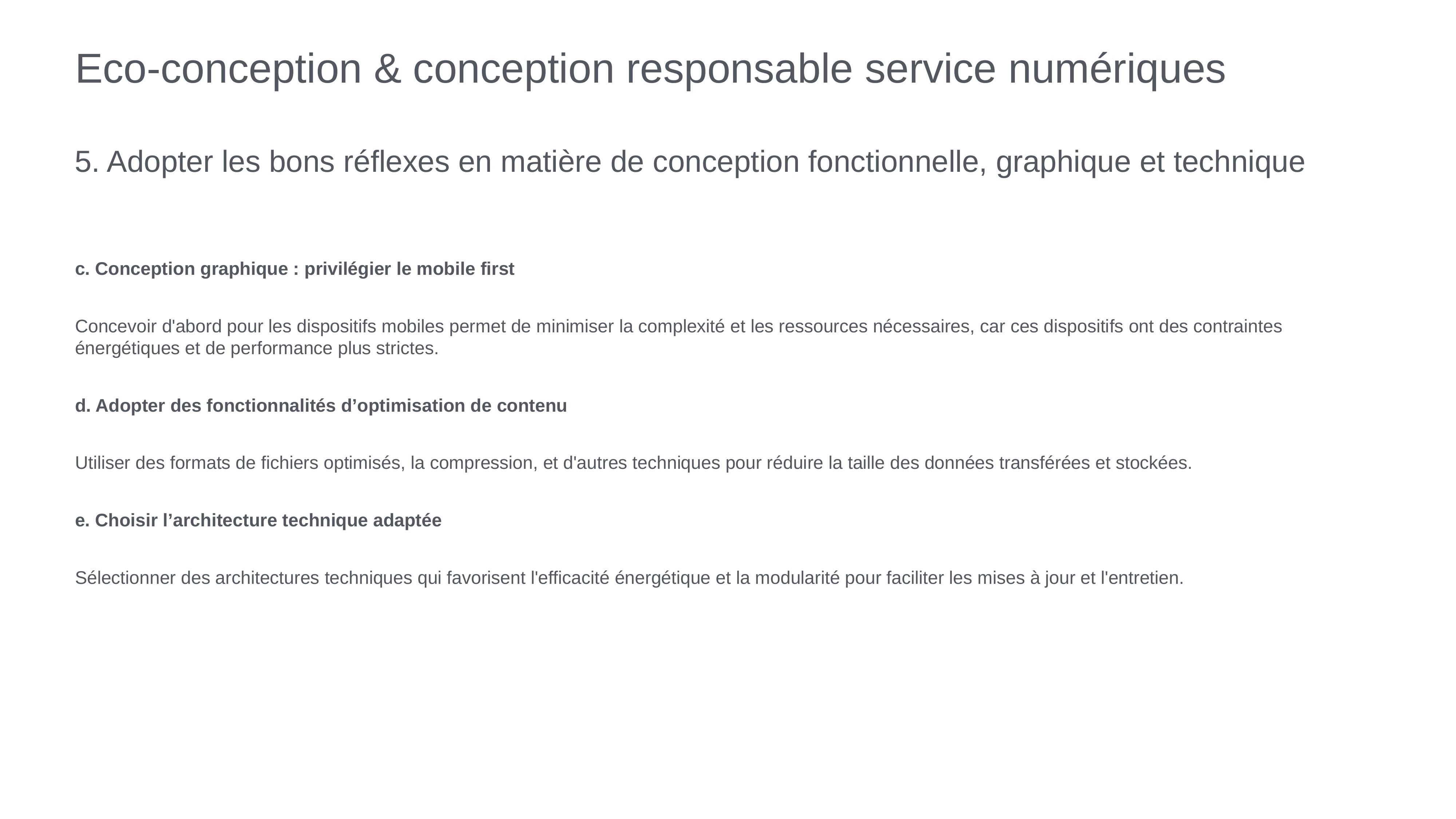

# Eco-conception & conception responsable service numériques
5. Adopter les bons réflexes en matière de conception fonctionnelle, graphique et technique

c. Conception graphique : privilégier le mobile first
Concevoir d'abord pour les dispositifs mobiles permet de minimiser la complexité et les ressources nécessaires, car ces dispositifs ont des contraintes énergétiques et de performance plus strictes.
d. Adopter des fonctionnalités d’optimisation de contenu
Utiliser des formats de fichiers optimisés, la compression, et d'autres techniques pour réduire la taille des données transférées et stockées.
e. Choisir l’architecture technique adaptée
Sélectionner des architectures techniques qui favorisent l'efficacité énergétique et la modularité pour faciliter les mises à jour et l'entretien.